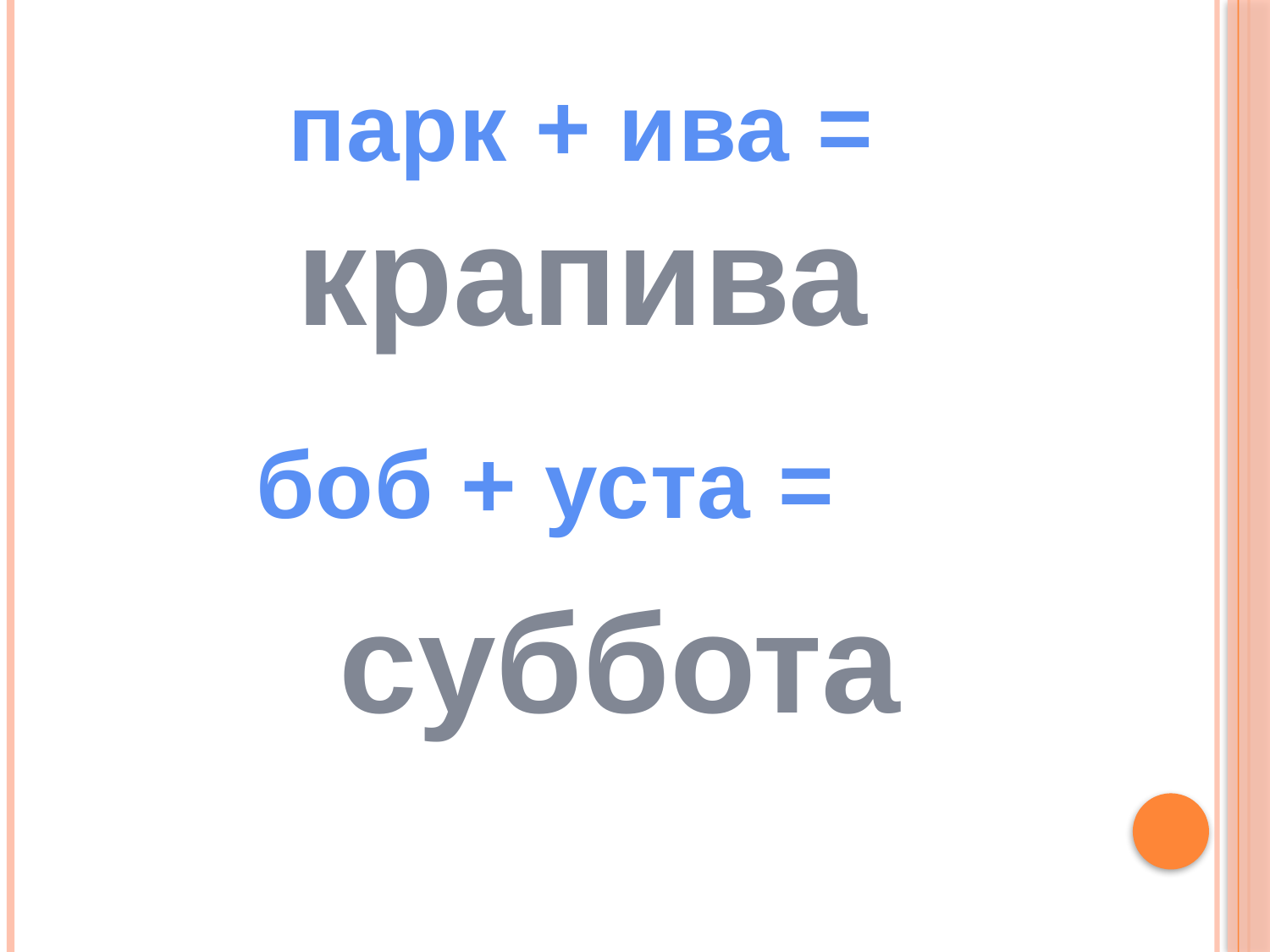

парк + ива =
крапива
боб + уста =
суббота